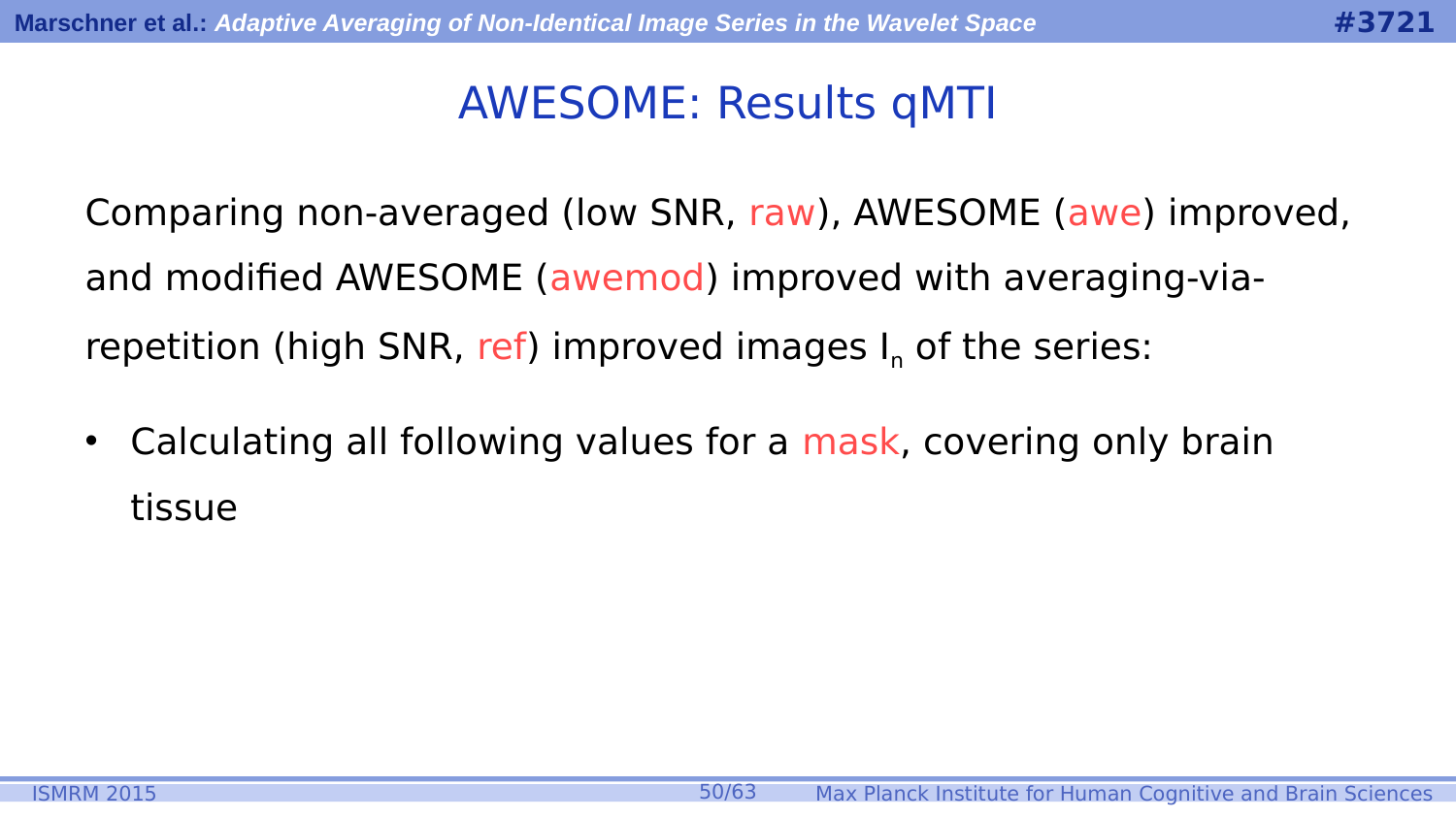

# AWESOME: Results qMTI
Comparing non-averaged (low SNR, raw), AWESOME (awe) improved, and modified AWESOME (awemod) improved with averaging-via-repetition (high SNR, ref) improved images In of the series:
Calculating all following values for a mask, covering only brain tissue